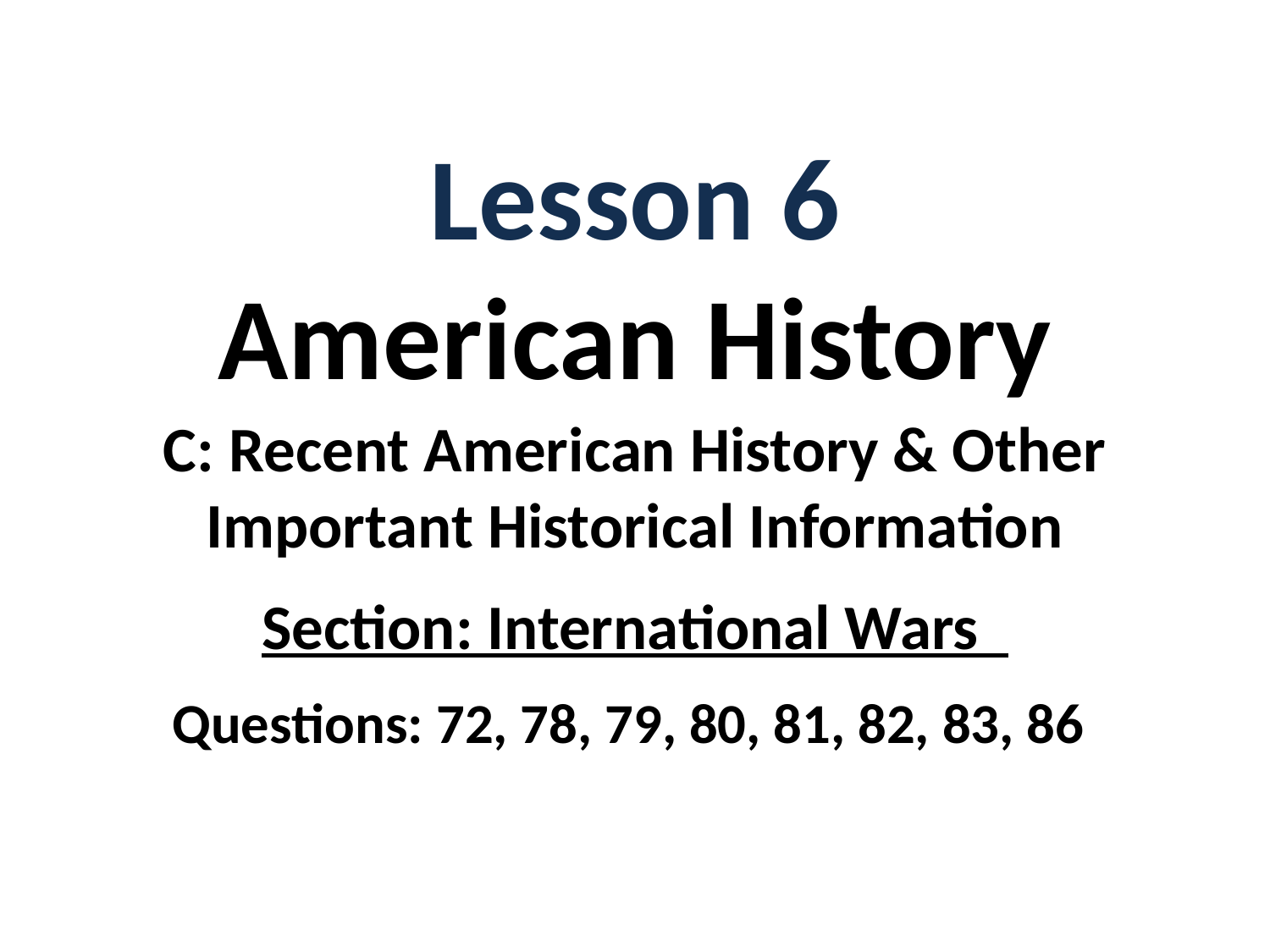

Lesson 6
American History
C: Recent American History & Other Important Historical Information

Section: International Wars

Questions: 72, 78, 79, 80, 81, 82, 83, 86